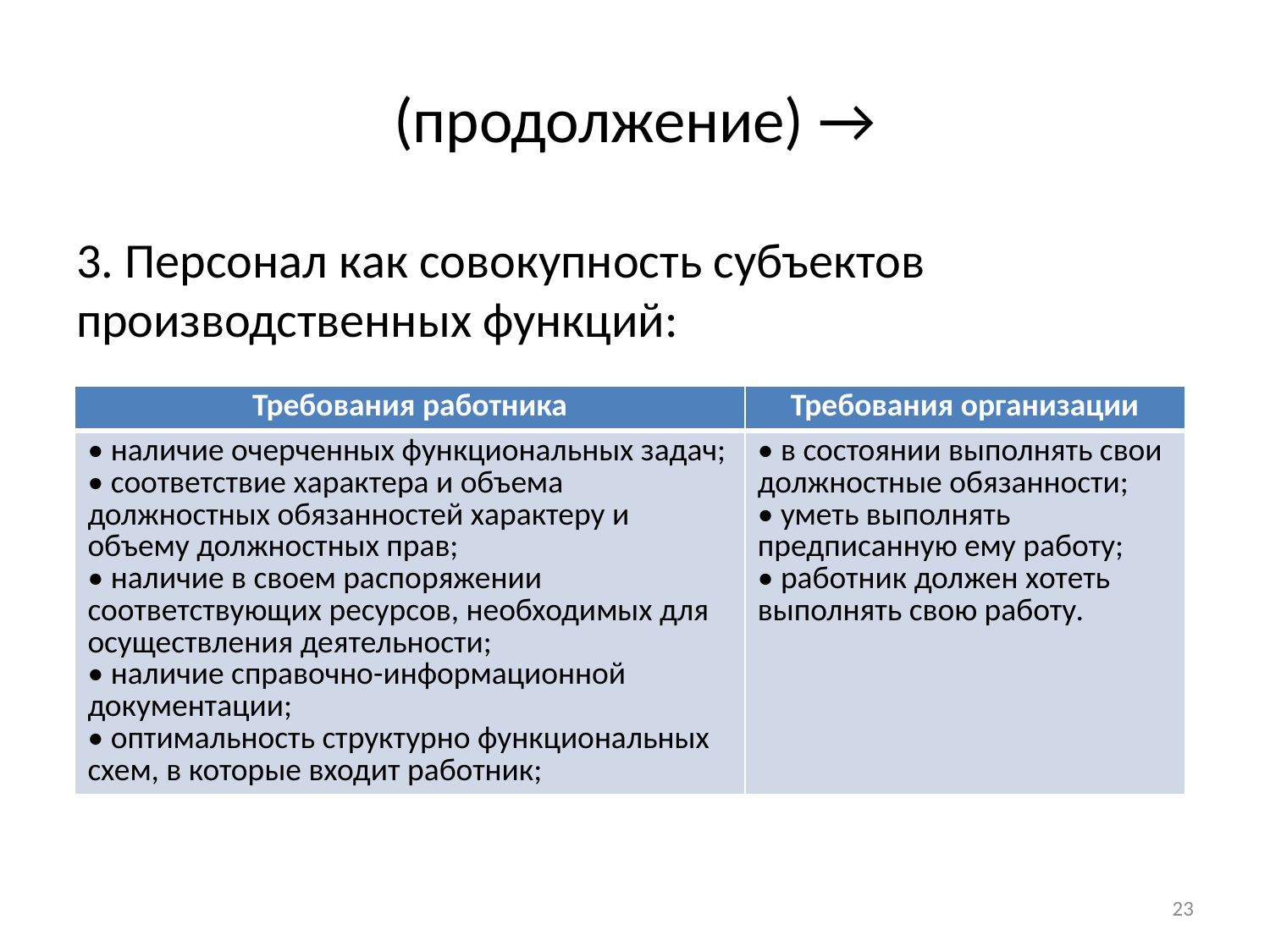

# (продолжение) →
3. Персонал как совокупность субъектов производственных функций:

| Требования работника | Требования организации |
| --- | --- |
| • наличие очерченных функциональных задач; • соответствие характера и объема должностных обязанностей характеру и объему должностных прав; • наличие в своем распоряжении соответствующих ресурсов, необходимых для осуществления деятельности; • наличие справочно-информационной документации; • оптимальность структурно функциональных схем, в которые входит работник; | • в состоянии выполнять свои должностные обязанности; • уметь выполнять предписанную ему работу; • работник должен хотеть выполнять свою работу. |

23